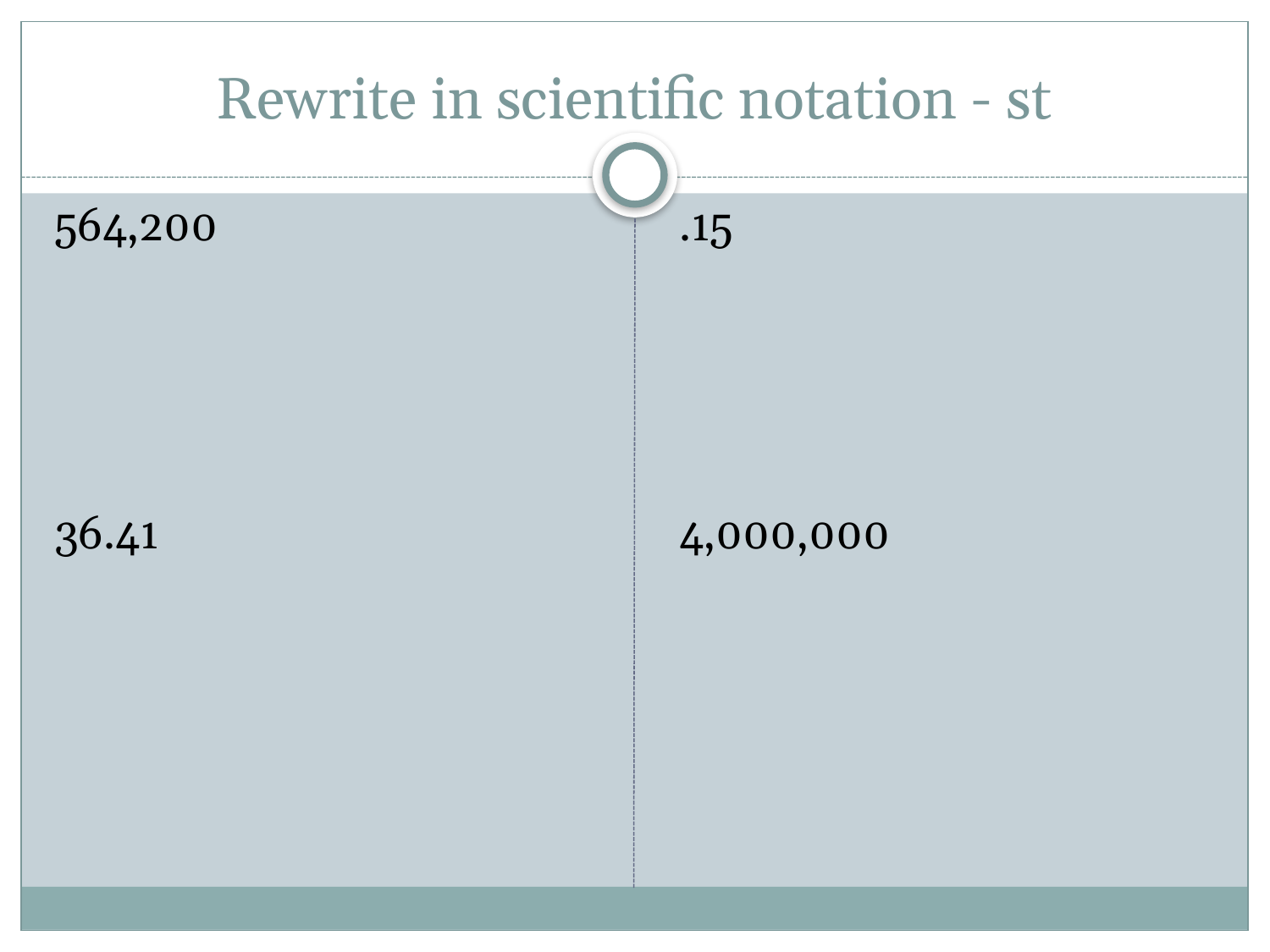

# Rewrite in scientific notation - st
564,200

36.41
.15

4,000,000